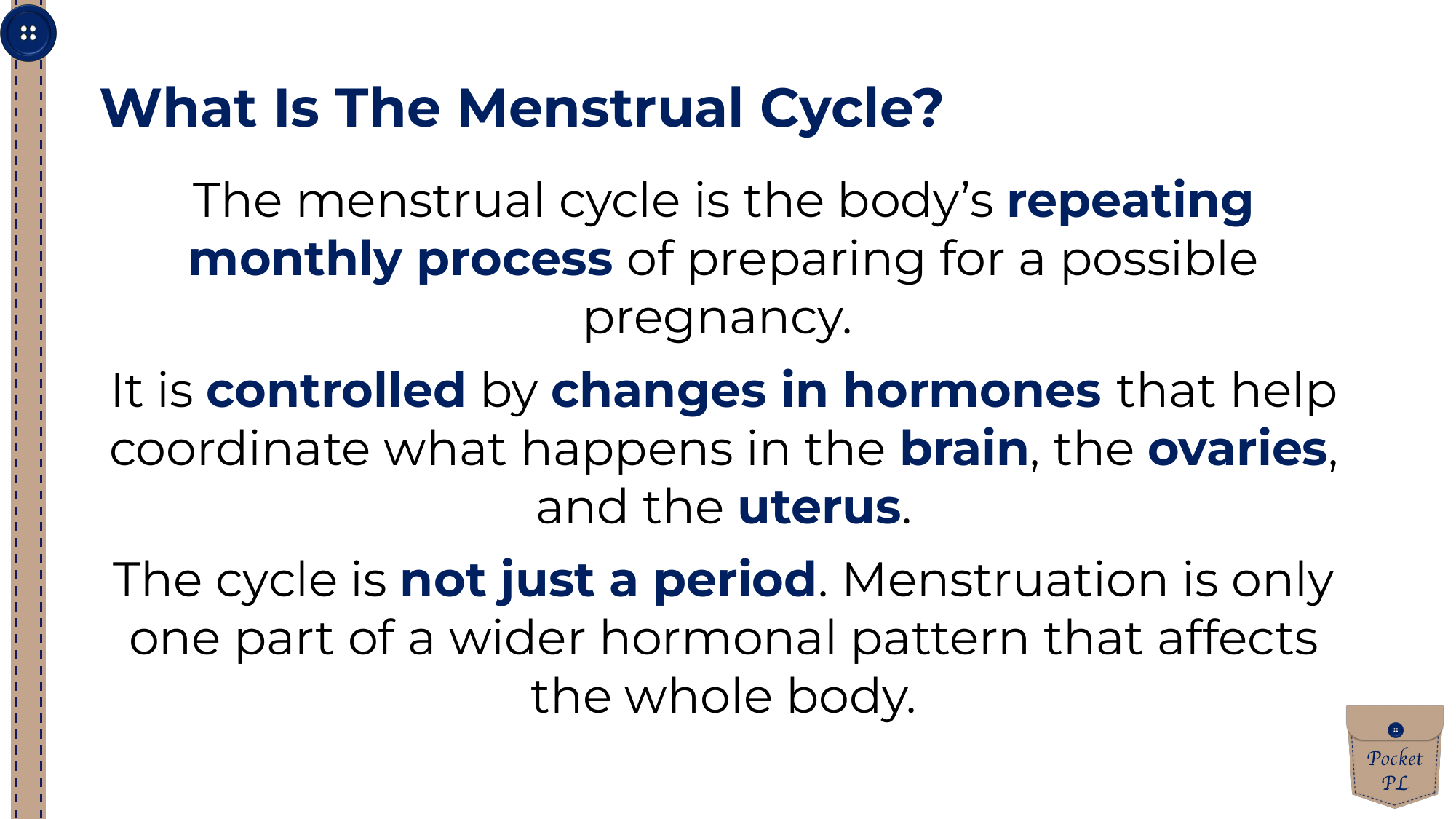

What Is The Menstrual Cycle?
The menstrual cycle is the body’s repeating monthly process of preparing for a possible pregnancy.
It is controlled by changes in hormones that help coordinate what happens in the brain, the ovaries, and the uterus.
The cycle is not just a period. Menstruation is only one part of a wider hormonal pattern that affects the whole body.